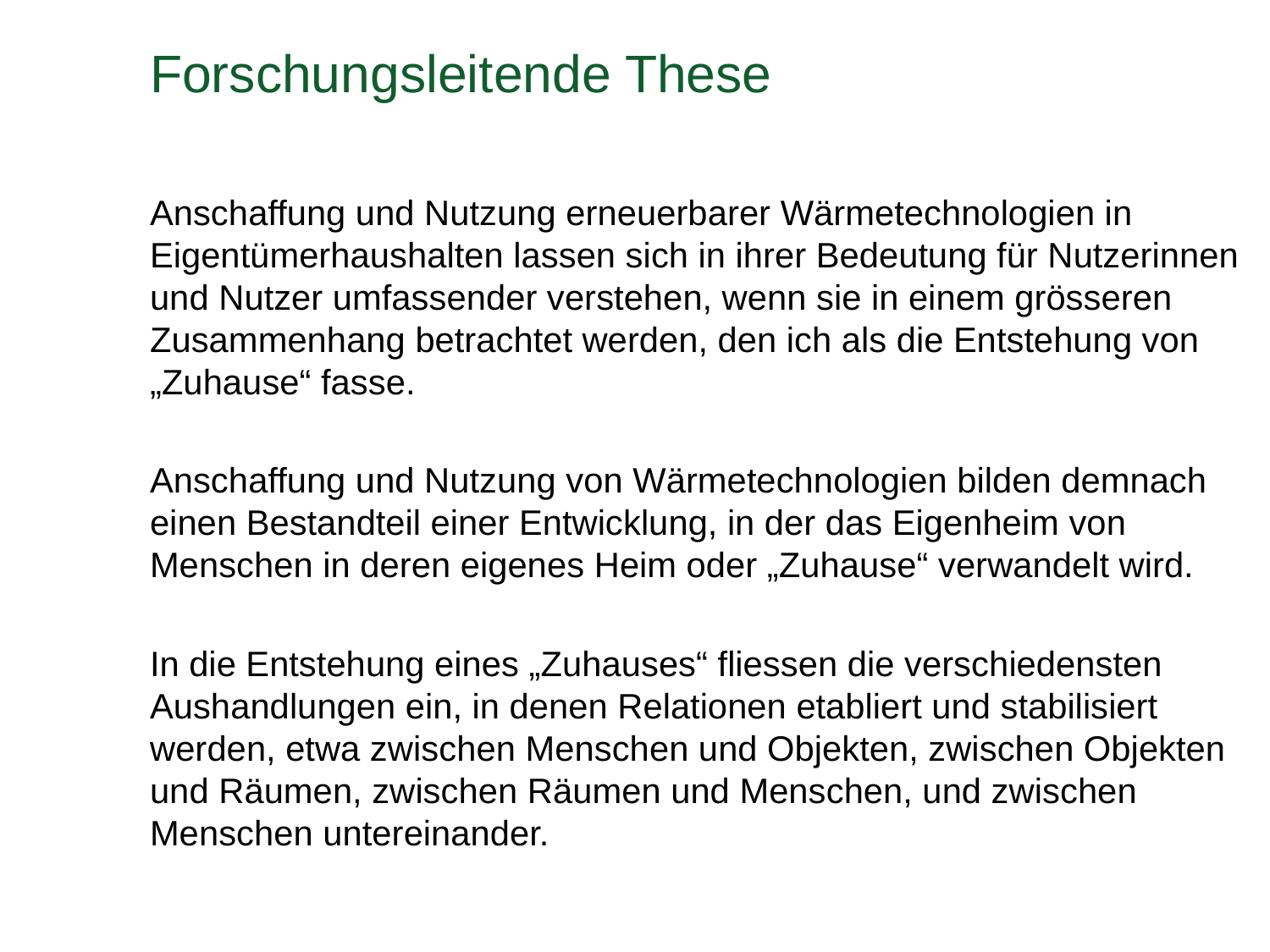

# Forschungsleitende These
Anschaffung und Nutzung erneuerbarer Wärmetechnologien in Eigentümerhaushalten lassen sich in ihrer Bedeutung für Nutzerinnen und Nutzer umfassender verstehen, wenn sie in einem grösseren Zusammenhang betrachtet werden, den ich als die Entstehung von „Zuhause“ fasse.

Anschaffung und Nutzung von Wärmetechnologien bilden demnach einen Bestandteil einer Entwicklung, in der das Eigenheim von Menschen in deren eigenes Heim oder „Zuhause“ verwandelt wird.

In die Entstehung eines „Zuhauses“ fliessen die verschiedensten Aushandlungen ein, in denen Relationen etabliert und stabilisiert werden, etwa zwischen Menschen und Objekten, zwischen Objekten und Räumen, zwischen Räumen und Menschen, und zwischen Menschen untereinander.